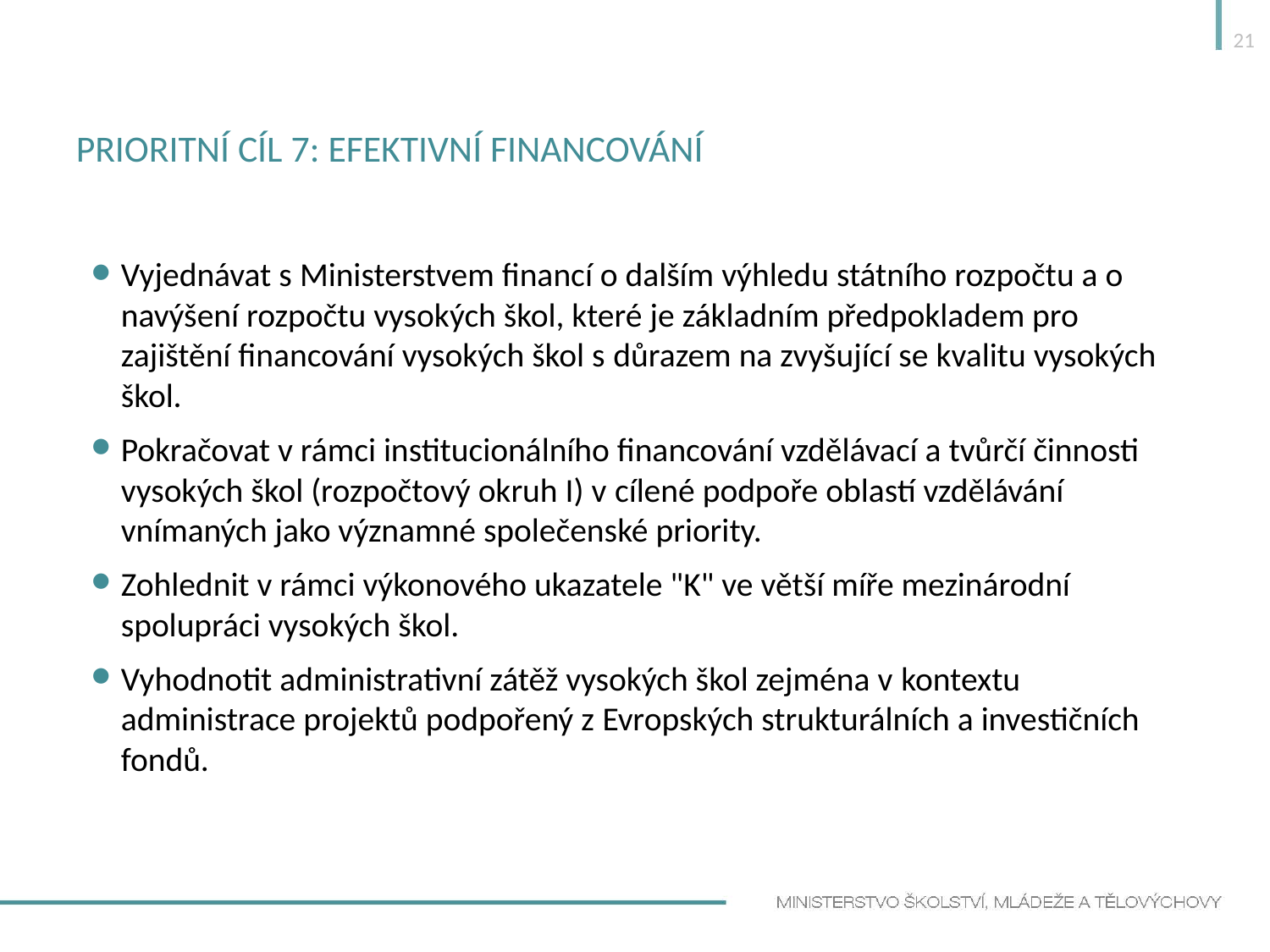

21
# Prioritní cíl 7: efektivní financování
Vyjednávat s Ministerstvem financí o dalším výhledu státního rozpočtu a o navýšení rozpočtu vysokých škol, které je základním předpokladem pro zajištění financování vysokých škol s důrazem na zvyšující se kvalitu vysokých škol.
Pokračovat v rámci institucionálního financování vzdělávací a tvůrčí činnosti vysokých škol (rozpočtový okruh I) v cílené podpoře oblastí vzdělávání vnímaných jako významné společenské priority.
Zohlednit v rámci výkonového ukazatele "K" ve větší míře mezinárodní spolupráci vysokých škol.
Vyhodnotit administrativní zátěž vysokých škol zejména v kontextu administrace projektů podpořený z Evropských strukturálních a investičních fondů.